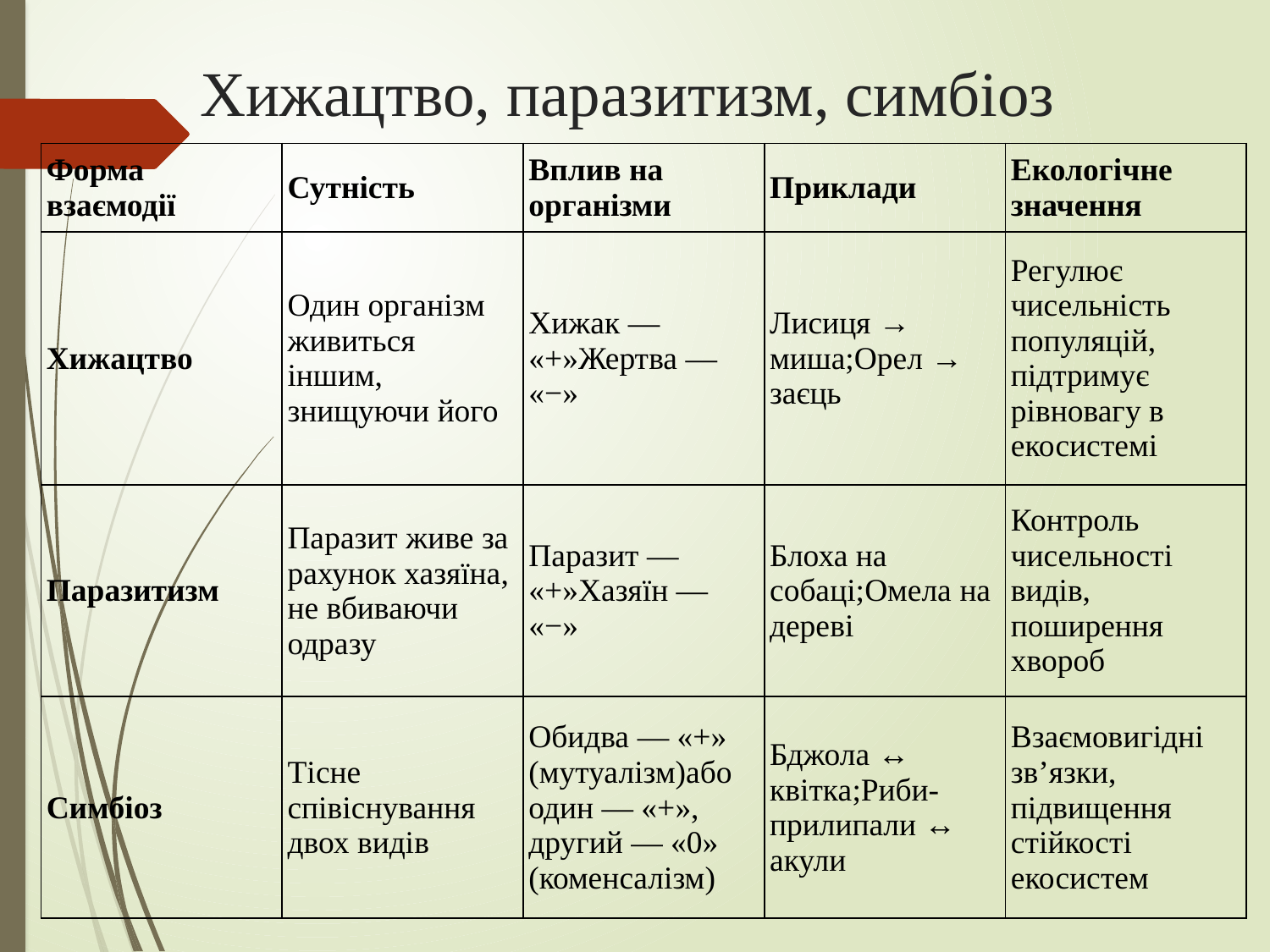

# Хижацтво, паразитизм, симбіоз
| Форма взаємодії | Сутність | Вплив на організми | Приклади | Екологічне значення |
| --- | --- | --- | --- | --- |
| Хижацтво | Один організм живиться іншим, знищуючи його | Хижак — «+»Жертва — «−» | Лисиця → миша;Орел → заєць | Регулює чисельність популяцій, підтримує рівновагу в екосистемі |
| Паразитизм | Паразит живе за рахунок хазяїна, не вбиваючи одразу | Паразит — «+»Хазяїн — «−» | Блоха на собаці;Омела на дереві | Контроль чисельності видів, поширення хвороб |
| Симбіоз | Тісне співіснування двох видів | Обидва — «+» (мутуалізм)або один — «+», другий — «0» (коменсалізм) | Бджола ↔ квітка;Риби-прилипали ↔ акули | Взаємовигідні зв’язки, підвищення стійкості екосистем |